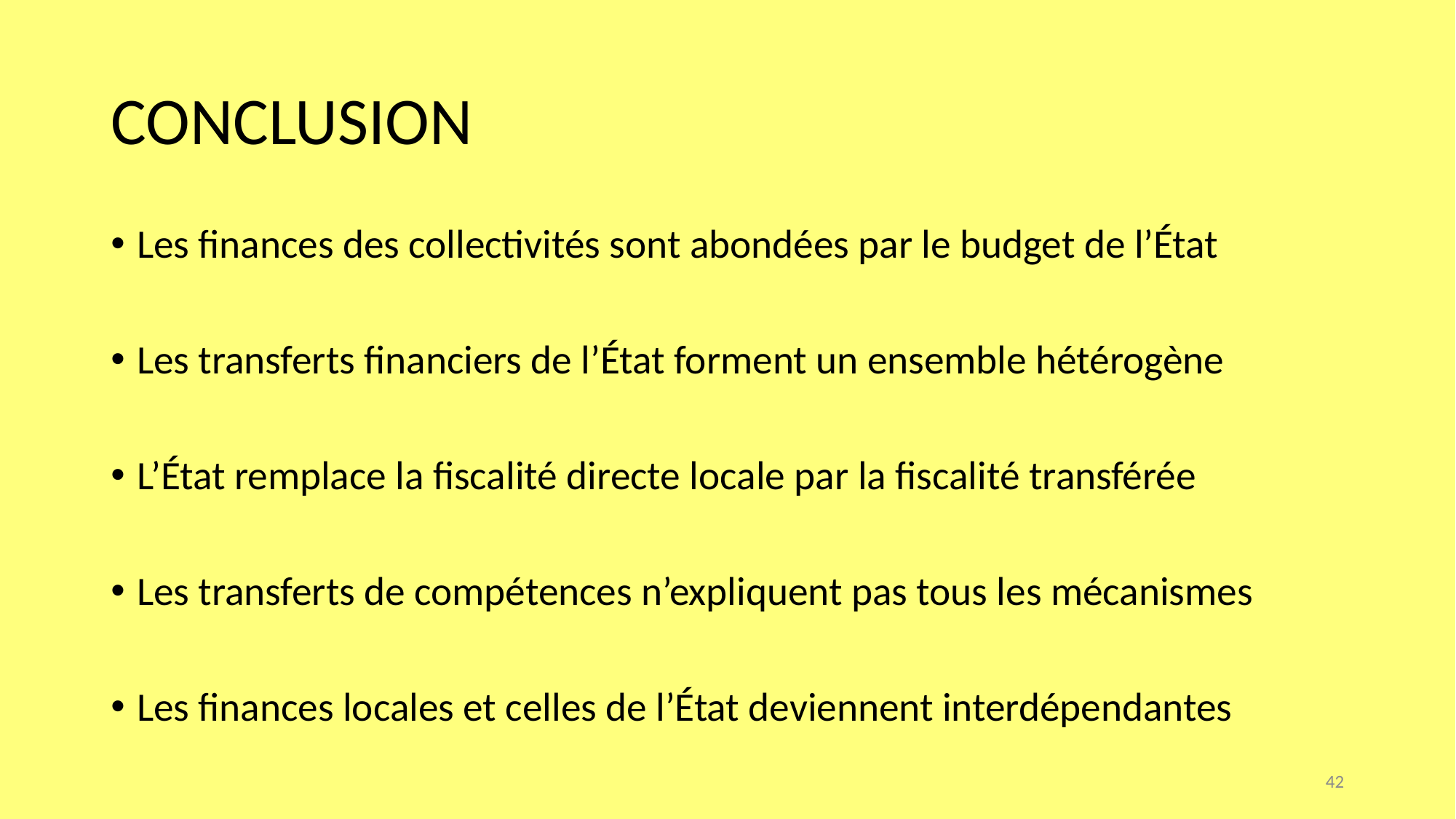

# CONCLUSION
Les finances des collectivités sont abondées par le budget de l’État

Les transferts financiers de l’État forment un ensemble hétérogène

L’État remplace la fiscalité directe locale par la fiscalité transférée

Les transferts de compétences n’expliquent pas tous les mécanismes

Les finances locales et celles de l’État deviennent interdépendantes

42